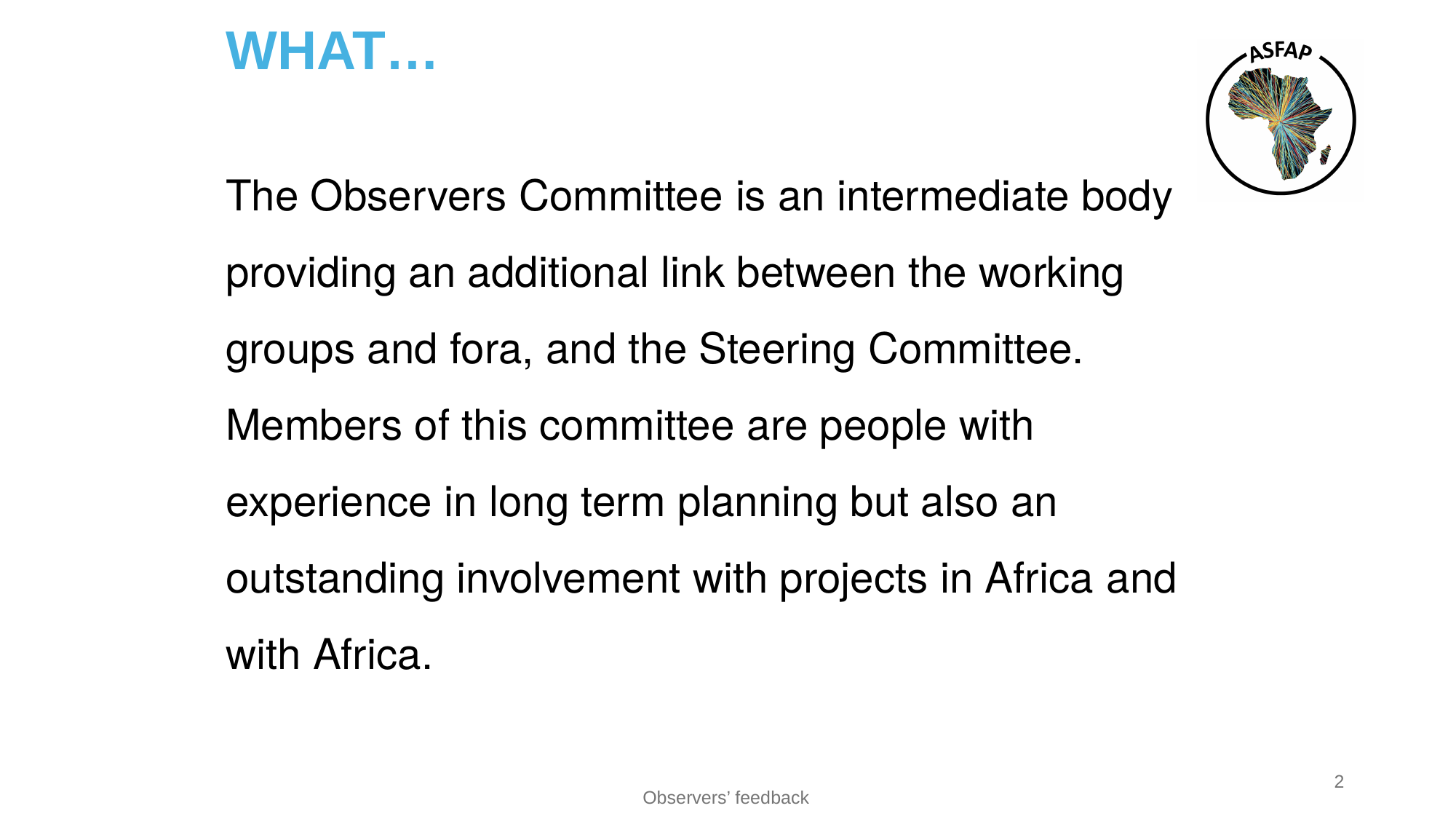

WHAT…
The Observers Committee is an intermediate body providing an additional link between the working groups and fora, and the Steering Committee. Members of this committee are people with experience in long term planning but also an outstanding involvement with projects in Africa and with Africa.
2
Observers’ feedback